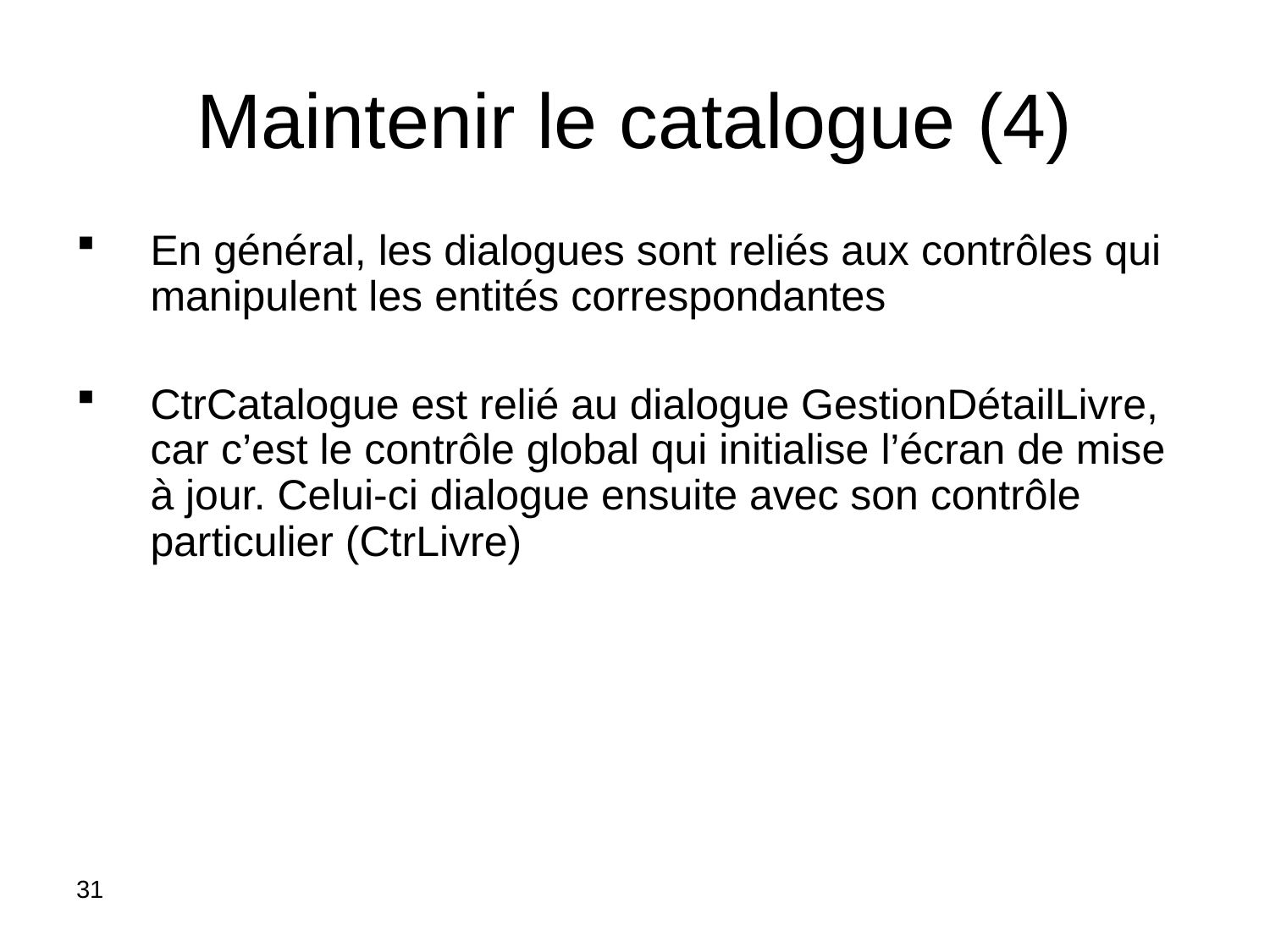

# Maintenir le catalogue (4)
En général, les dialogues sont reliés aux contrôles qui manipulent les entités correspondantes

CtrCatalogue est relié au dialogue GestionDétailLivre, car c’est le contrôle global qui initialise l’écran de mise à jour. Celui-ci dialogue ensuite avec son contrôle particulier (CtrLivre)
31